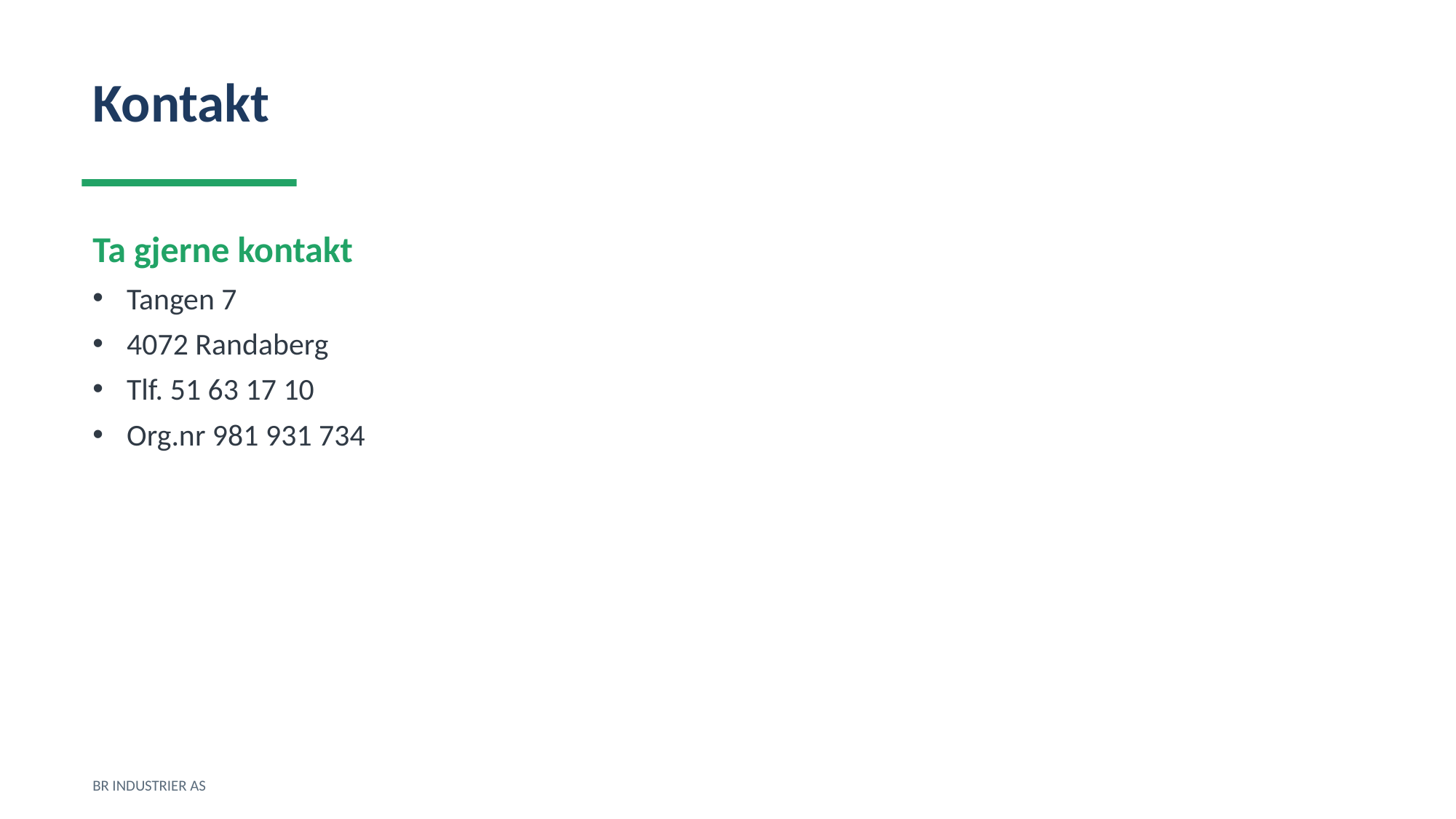

Kontakt

Ta gjerne kontakt
Tangen 7
4072 Randaberg
Tlf. 51 63 17 10
Org.nr 981 931 734
BR INDUSTRIER AS